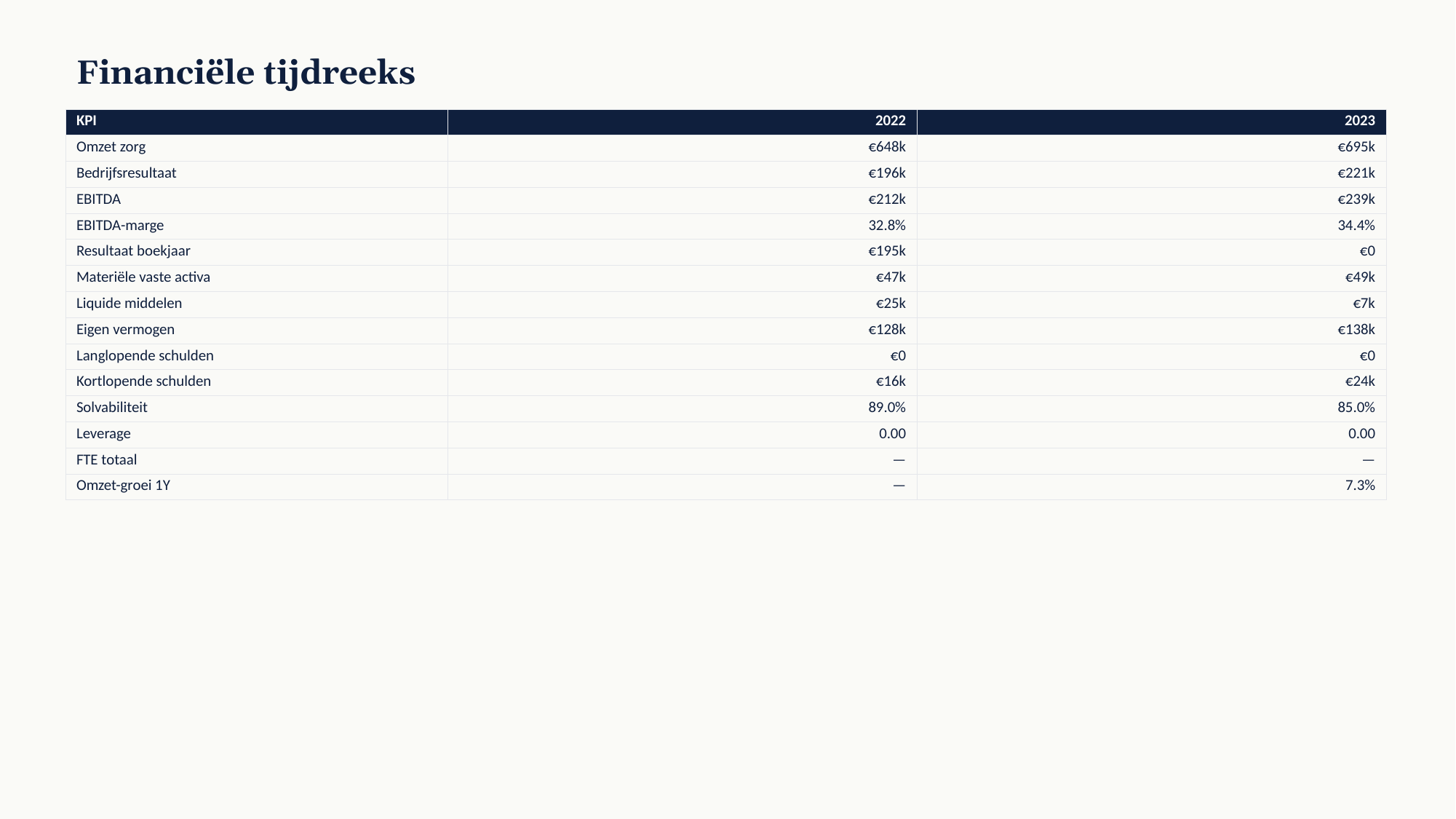

Financiële tijdreeks
| KPI | 2022 | 2023 |
| --- | --- | --- |
| Omzet zorg | €648k | €695k |
| Bedrijfsresultaat | €196k | €221k |
| EBITDA | €212k | €239k |
| EBITDA-marge | 32.8% | 34.4% |
| Resultaat boekjaar | €195k | €0 |
| Materiële vaste activa | €47k | €49k |
| Liquide middelen | €25k | €7k |
| Eigen vermogen | €128k | €138k |
| Langlopende schulden | €0 | €0 |
| Kortlopende schulden | €16k | €24k |
| Solvabiliteit | 89.0% | 85.0% |
| Leverage | 0.00 | 0.00 |
| FTE totaal | — | — |
| Omzet-groei 1Y | — | 7.3% |